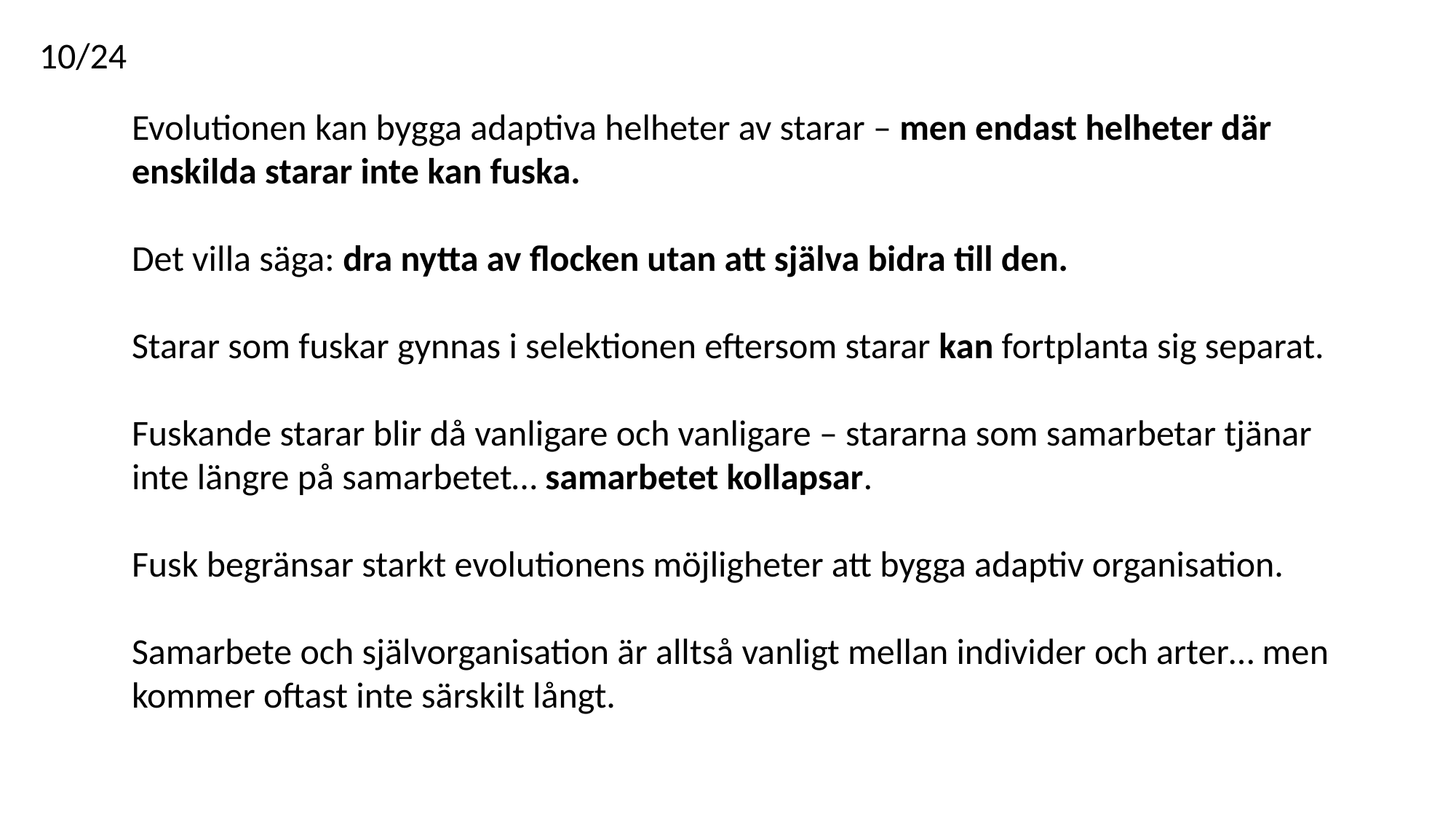

10/24
Evolutionen kan bygga adaptiva helheter av starar – men endast helheter där enskilda starar inte kan fuska.

Det villa säga: dra nytta av flocken utan att själva bidra till den.

Starar som fuskar gynnas i selektionen eftersom starar kan fortplanta sig separat.

Fuskande starar blir då vanligare och vanligare – stararna som samarbetar tjänar inte längre på samarbetet… samarbetet kollapsar.

Fusk begränsar starkt evolutionens möjligheter att bygga adaptiv organisation.

Samarbete och självorganisation är alltså vanligt mellan individer och arter… men kommer oftast inte särskilt långt.